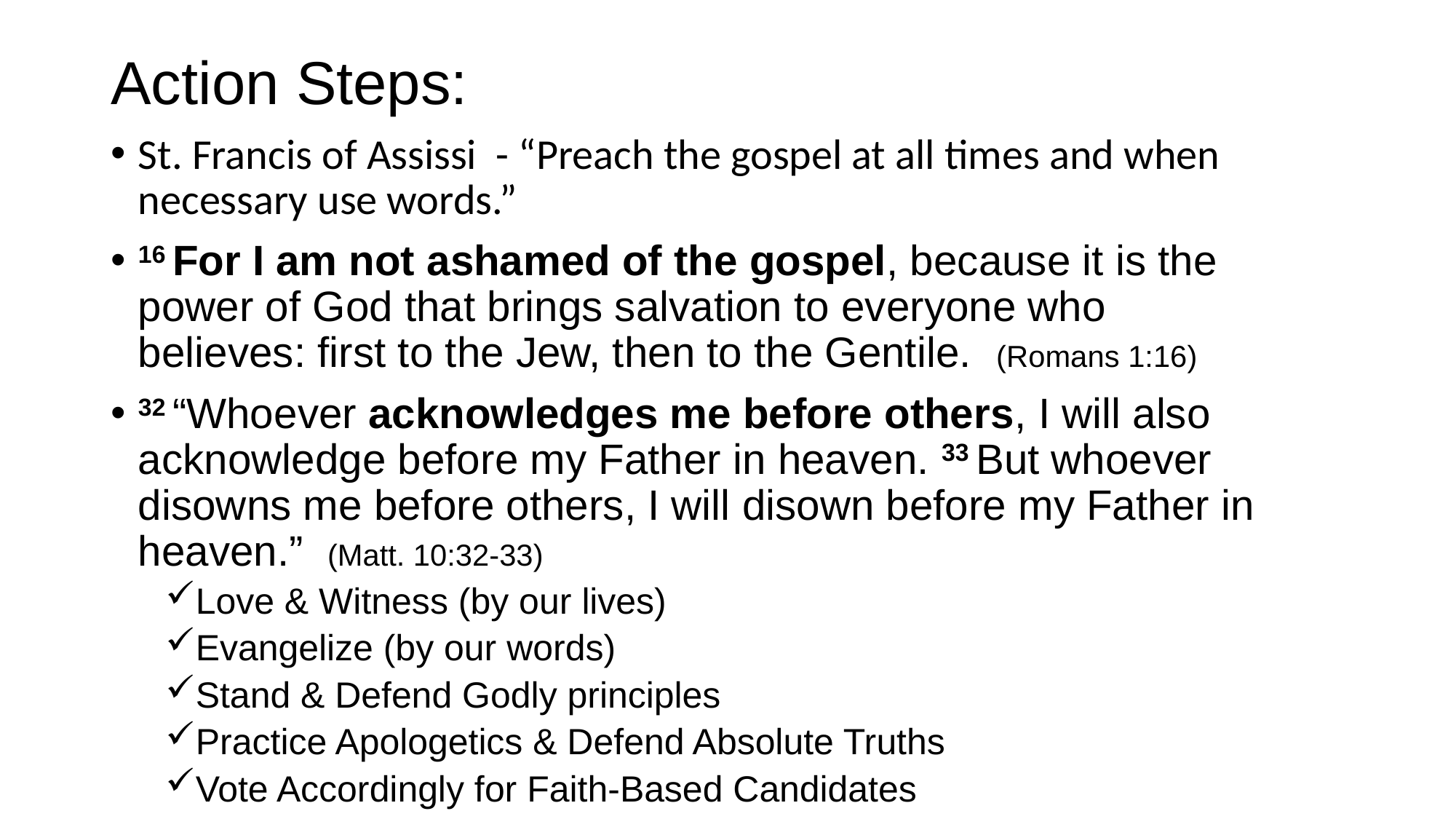

# Action Steps:
St. Francis of Assissi  - “Preach the gospel at all times and when necessary use words.”
16 For I am not ashamed of the gospel, because it is the power of God that brings salvation to everyone who believes: first to the Jew, then to the Gentile.  (Romans 1:16)
32 “Whoever acknowledges me before others, I will also acknowledge before my Father in heaven. 33 But whoever disowns me before others, I will disown before my Father in heaven.”  (Matt. 10:32-33)
Love & Witness (by our lives)
Evangelize (by our words)
Stand & Defend Godly principles
Practice Apologetics & Defend Absolute Truths
Vote Accordingly for Faith-Based Candidates